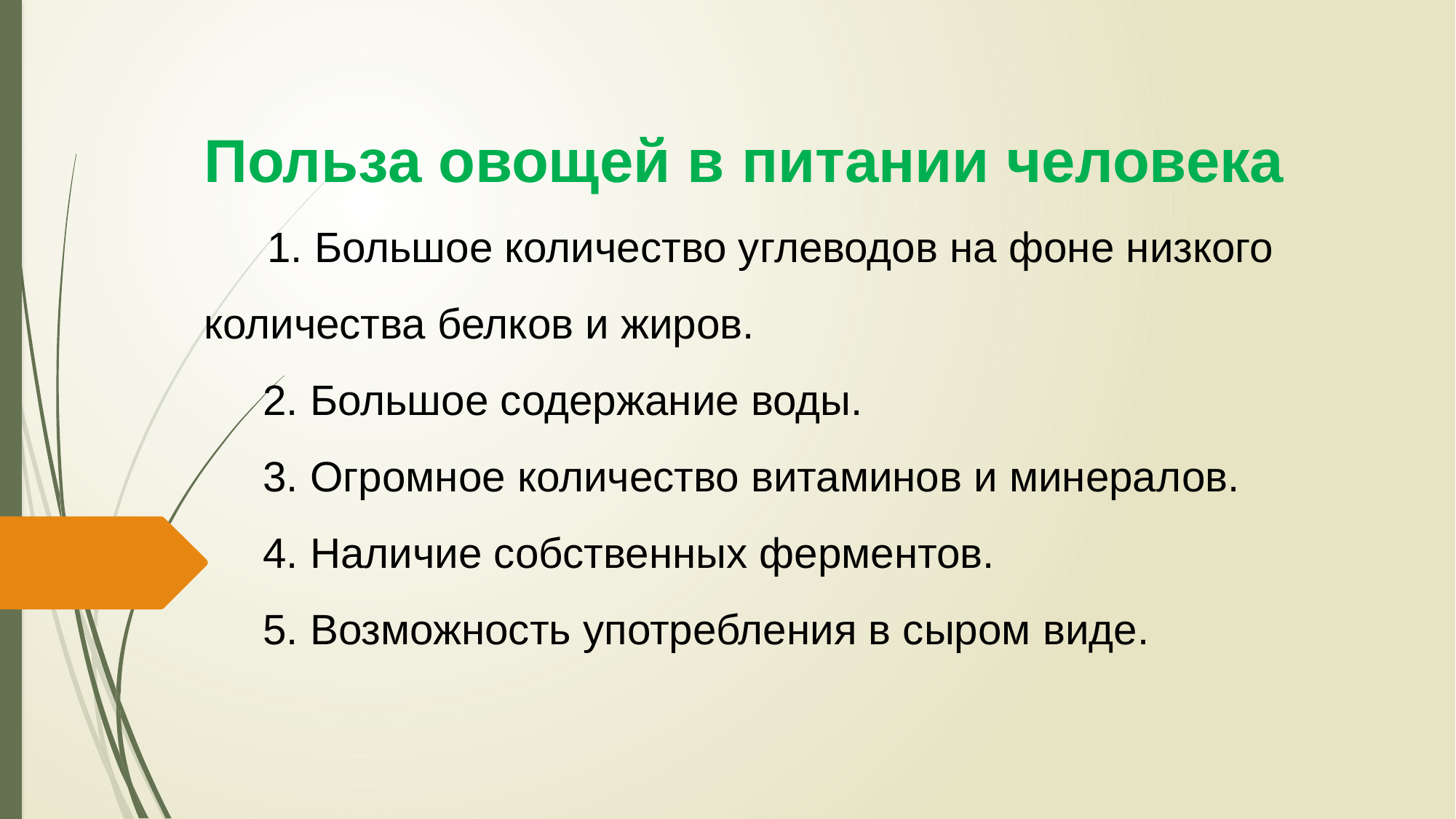

# Польза овощей в питании человека 1. Большое количество углеводов на фоне низкого количества белков и жиров. 2. Большое содержание воды. 3. Огромное количество витаминов и минералов. 4. Наличие собственных ферментов. 5. Возможность употребления в сыром виде.